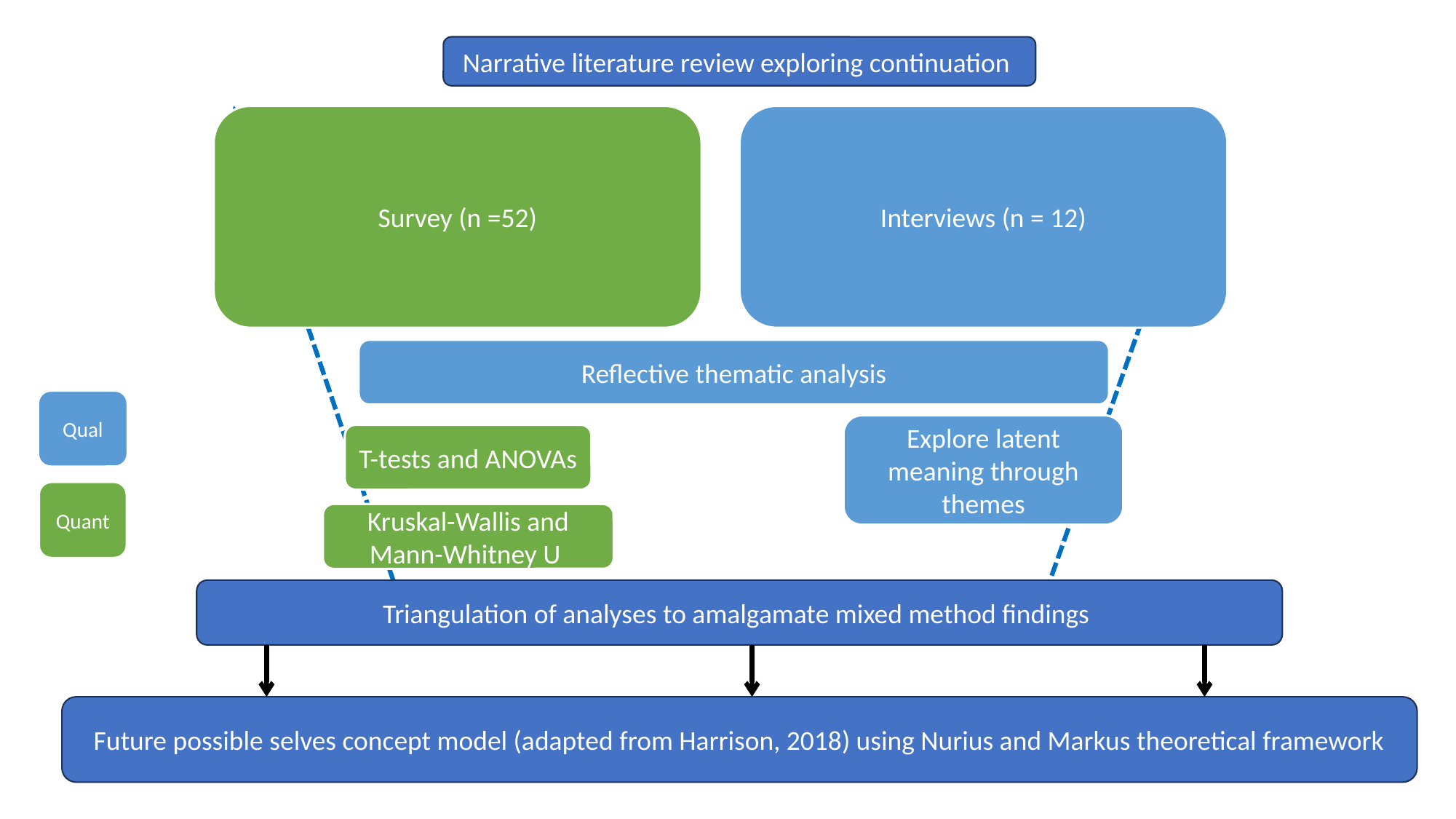

Narrative literature review exploring continuation
Interviews (n = 12)
Survey (n =52)
Reflective thematic analysis
Qual
Explore latent meaning through themes
T-tests and ANOVAs
Quant
Kruskal-Wallis and Mann-Whitney U
Triangulation of analyses to amalgamate mixed method findings
Future possible selves concept model (adapted from Harrison, 2018) using Nurius and Markus theoretical framework